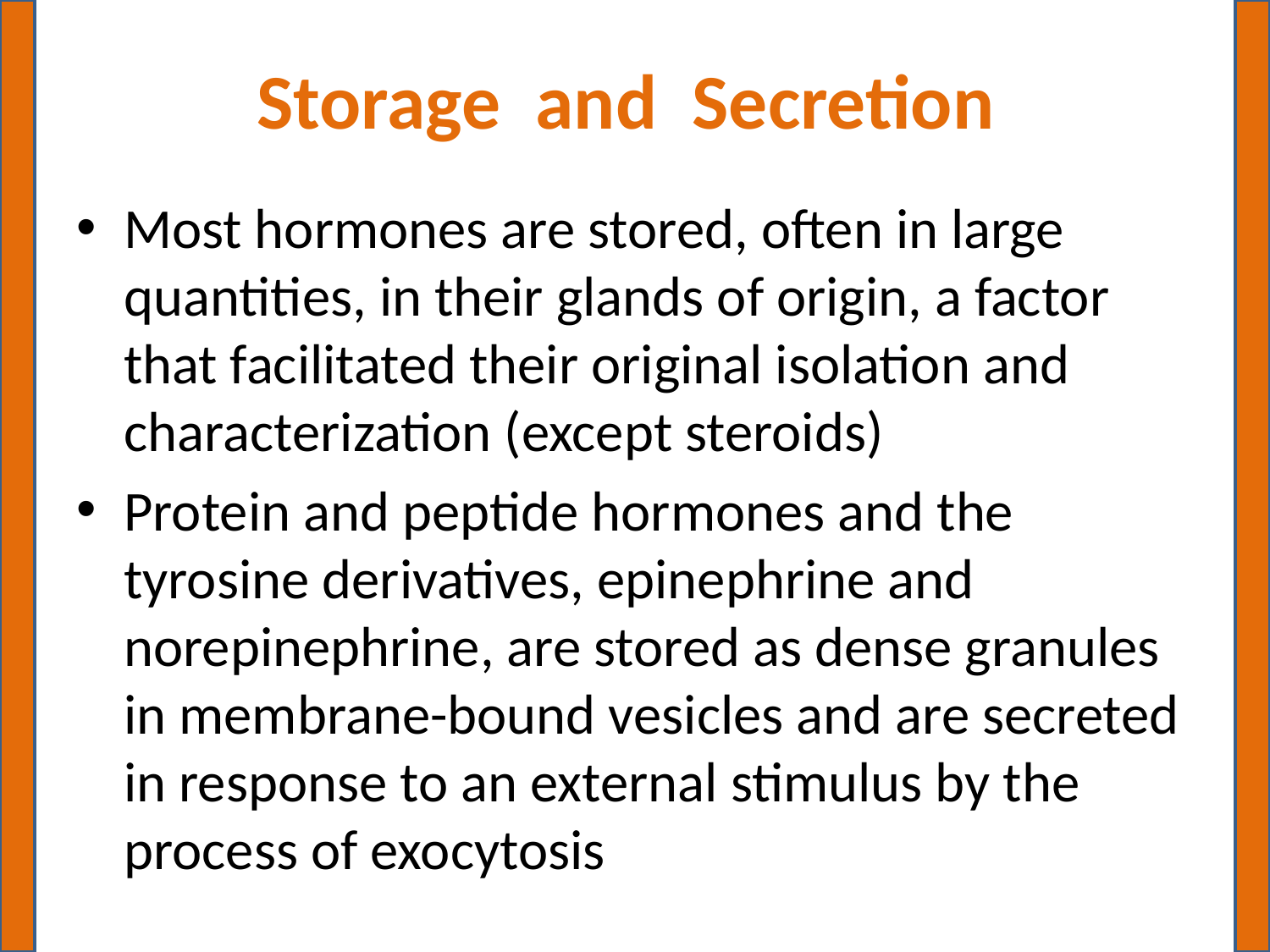

# Storage  and  Secretion
Most hormones are stored, often in large quantities, in their glands of origin, a factor that facilitated their original isolation and characterization (except steroids)
Protein and peptide hormones and the tyrosine derivatives, epinephrine and norepinephrine, are stored as dense granules in membrane-bound vesicles and are secreted in response to an external stimulus by the process of exocytosis